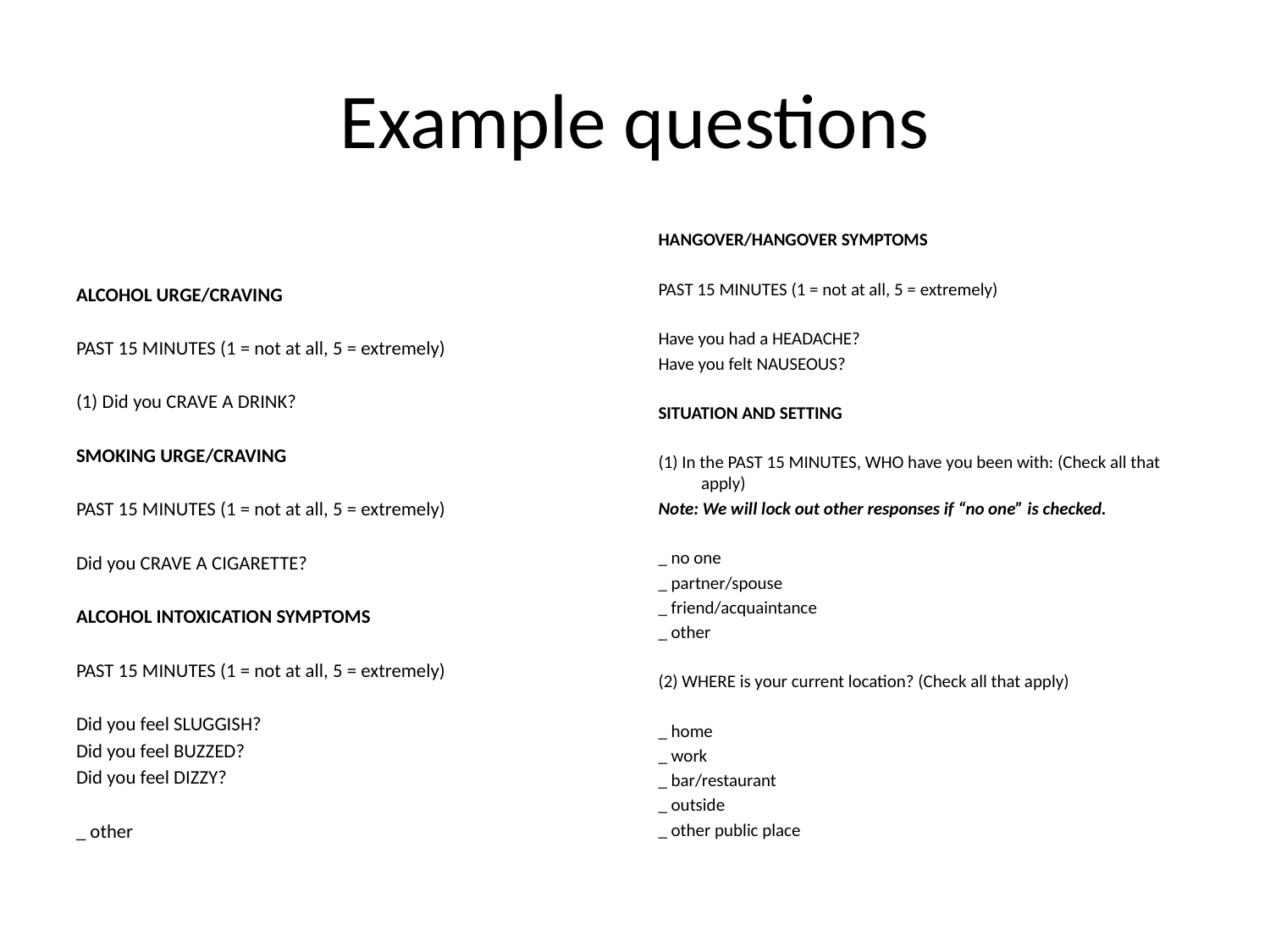

# Example questions

ALCOHOL URGE/CRAVING

PAST 15 MINUTES (1 = not at all, 5 = extremely)

(1) Did you CRAVE A DRINK?

SMOKING URGE/CRAVING

PAST 15 MINUTES (1 = not at all, 5 = extremely)

Did you CRAVE A CIGARETTE?

ALCOHOL INTOXICATION SYMPTOMS

PAST 15 MINUTES (1 = not at all, 5 = extremely)

Did you feel SLUGGISH?
Did you feel BUZZED?
Did you feel DIZZY?

_ other

HANGOVER/HANGOVER SYMPTOMS

PAST 15 MINUTES (1 = not at all, 5 = extremely)

Have you had a HEADACHE?
Have you felt NAUSEOUS?

SITUATION AND SETTING

(1) In the PAST 15 MINUTES, WHO have you been with: (Check all that apply)
Note: We will lock out other responses if “no one” is checked.

_ no one
_ partner/spouse
_ friend/acquaintance
_ other

(2) WHERE is your current location? (Check all that apply)

_ home
_ work
_ bar/restaurant
_ outside
_ other public place